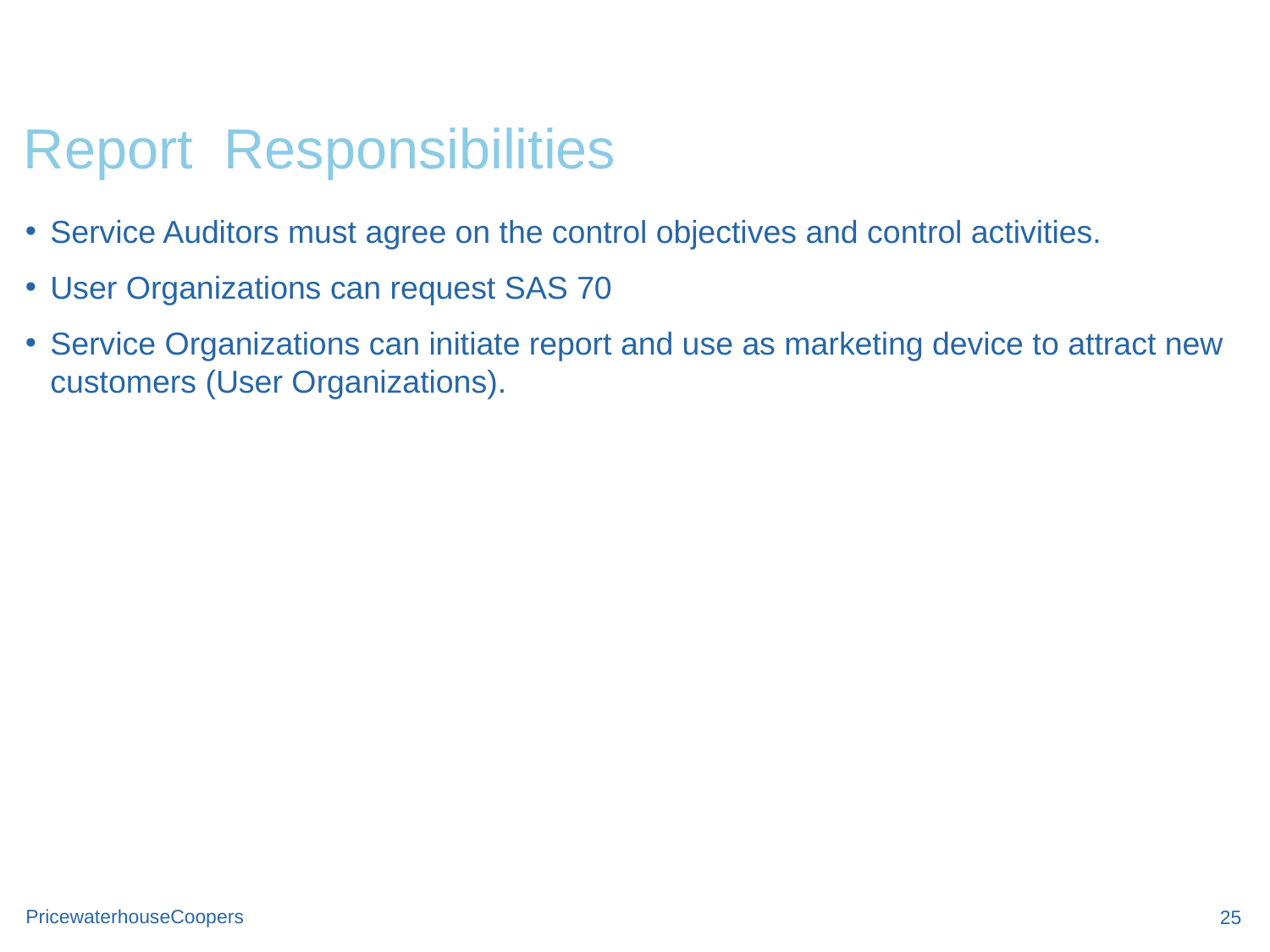

# Report  Responsibilities
Service Auditors must agree on the control objectives and control activities.
User Organizations can request SAS 70
Service Organizations can initiate report and use as marketing device to attract new customers (User Organizations).

25